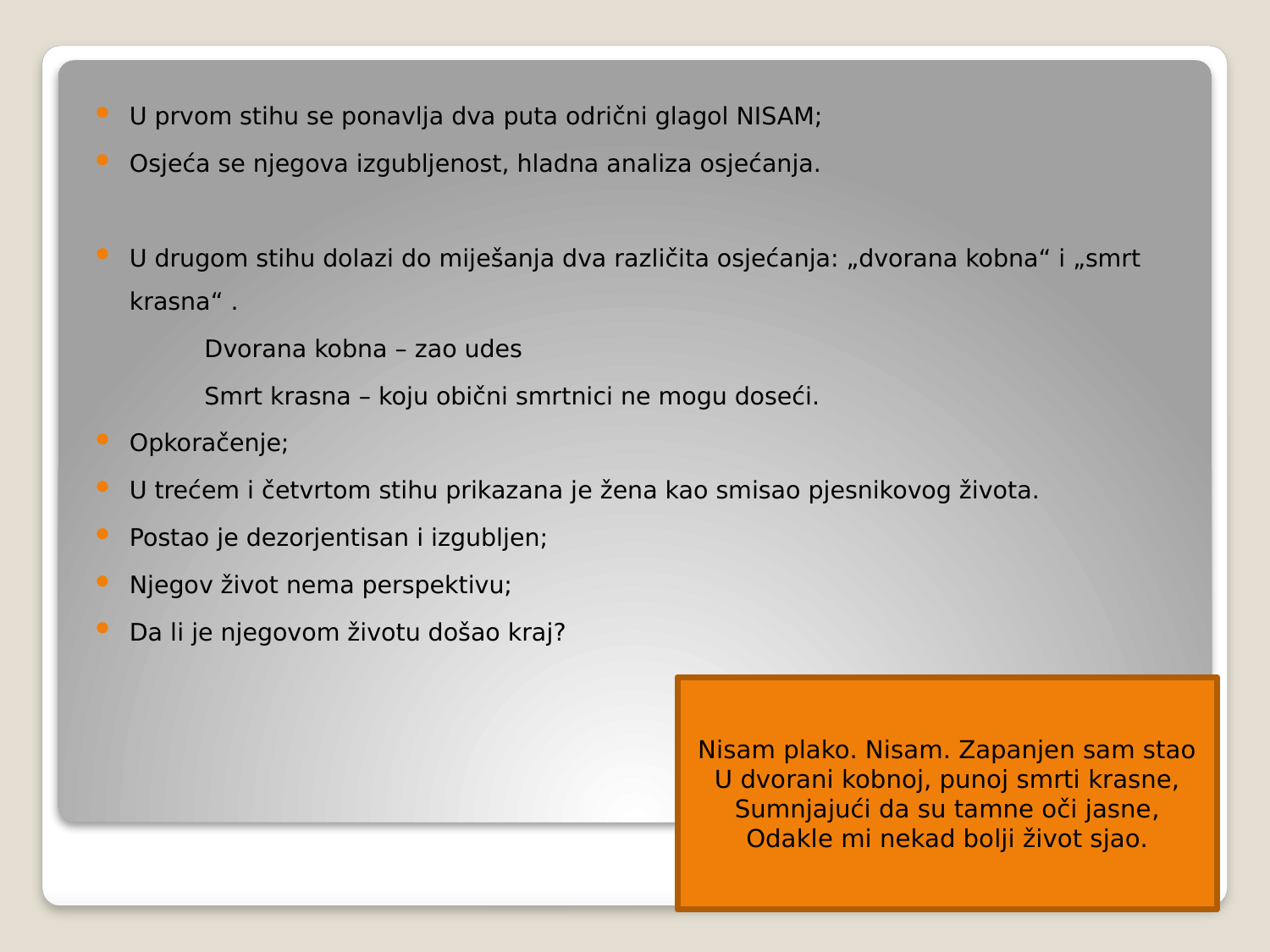

U prvom stihu se ponavlja dva puta odrični glagol NISAM;
Osjeća se njegova izgubljenost, hladna analiza osjećanja.

U drugom stihu dolazi do miješanja dva različita osjećanja: „dvorana kobna“ i „smrt krasna“ .
	Dvorana kobna – zao udes
	Smrt krasna – koju obični smrtnici ne mogu doseći.
Opkoračenje;
U trećem i četvrtom stihu prikazana je žena kao smisao pjesnikovog života.
Postao je dezorjentisan i izgubljen;
Njegov život nema perspektivu;
Da li je njegovom životu došao kraj?
Nisam plako. Nisam. Zapanjen sam stao
U dvorani kobnoj, punoj smrti krasne,
Sumnjajući da su tamne oči jasne,
Odakle mi nekad bolji život sjao.